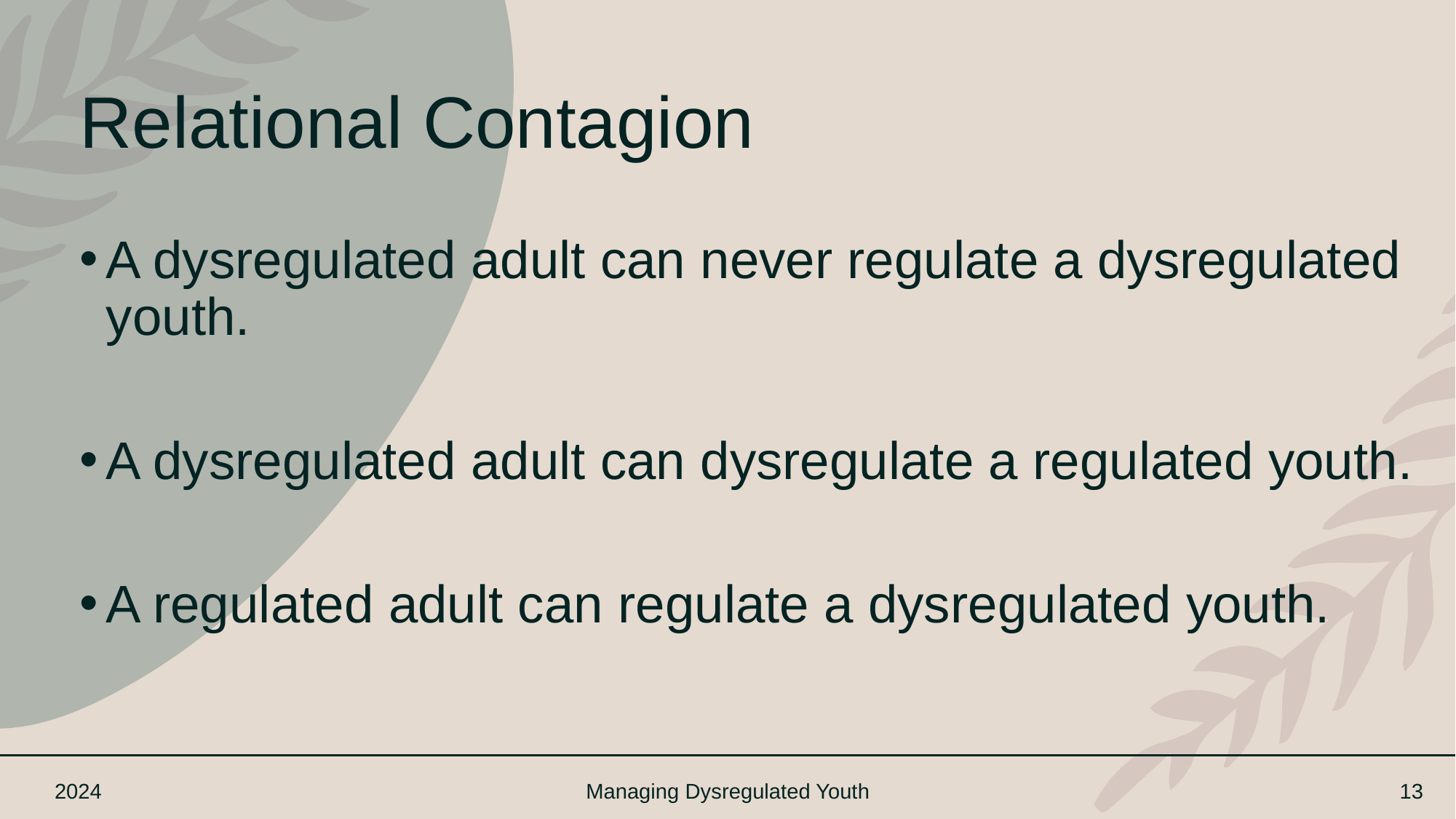

# Relational Contagion
A dysregulated adult can never regulate a dysregulated youth.

A dysregulated adult can dysregulate a regulated youth.

A regulated adult can regulate a dysregulated youth.
2024
Managing Dysregulated Youth
13